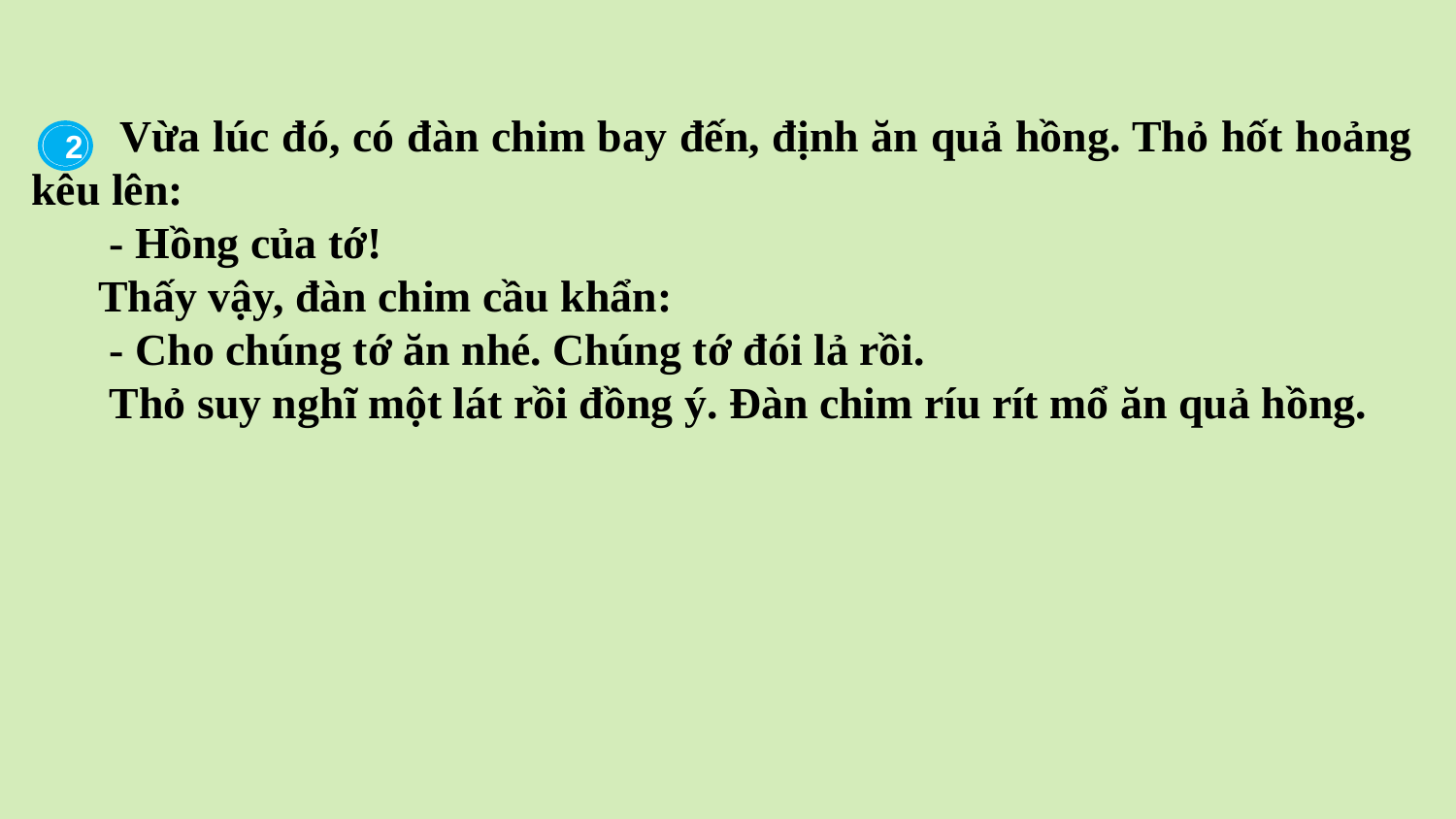

Vừa lúc đó, có đàn chim bay đến, định ăn quả hồng. Thỏ hốt hoảng kêu lên:
       - Hồng của tớ!
      Thấy vậy, đàn chim cầu khẩn:
       - Cho chúng tớ ăn nhé. Chúng tớ đói lả rồi.
       Thỏ suy nghĩ một lát rồi đồng ý. Đàn chim ríu rít mổ ăn quả hồng.

2